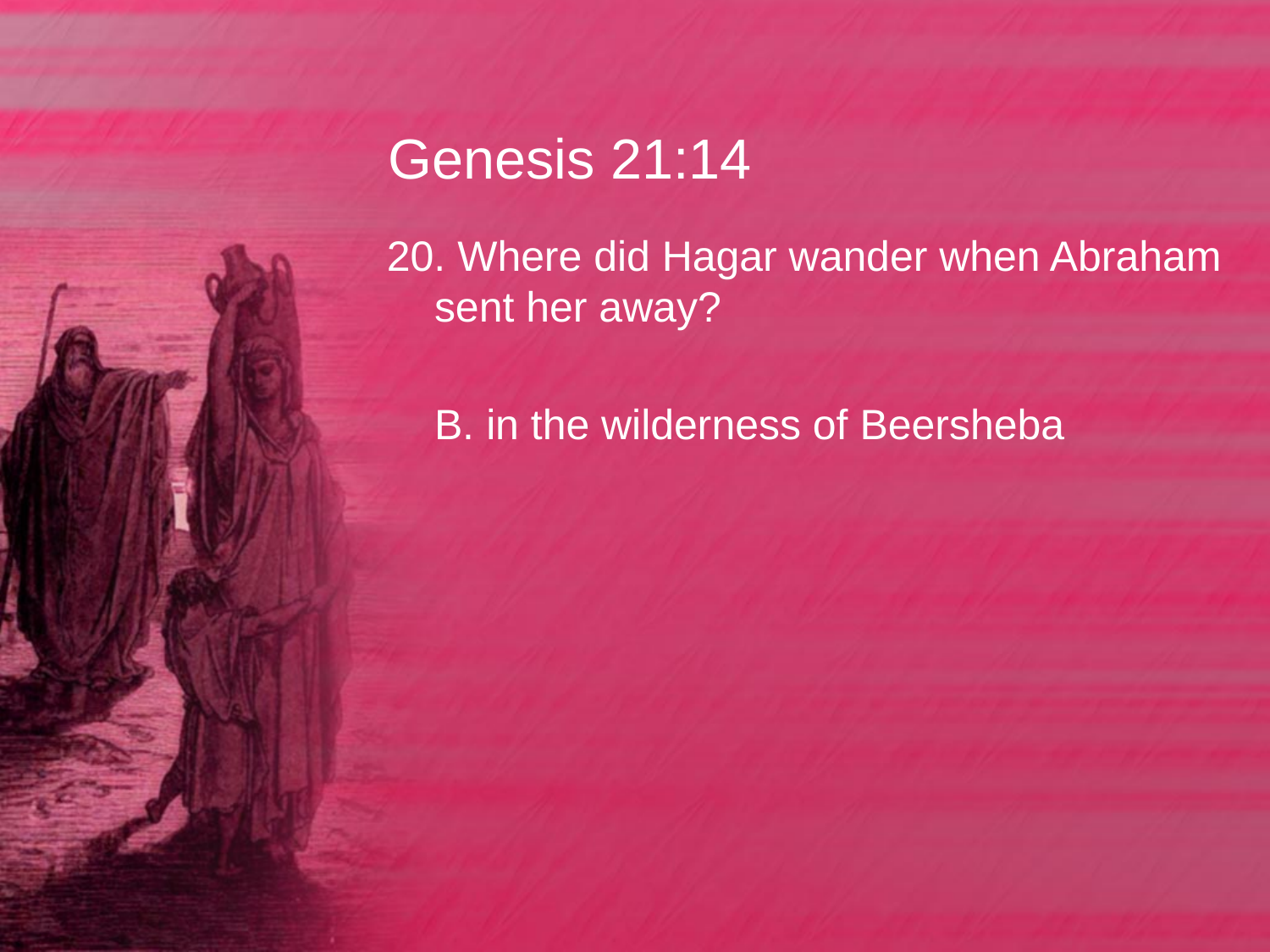

# Genesis 21:14
20. Where did Hagar wander when Abraham sent her away?

	B. in the wilderness of Beersheba